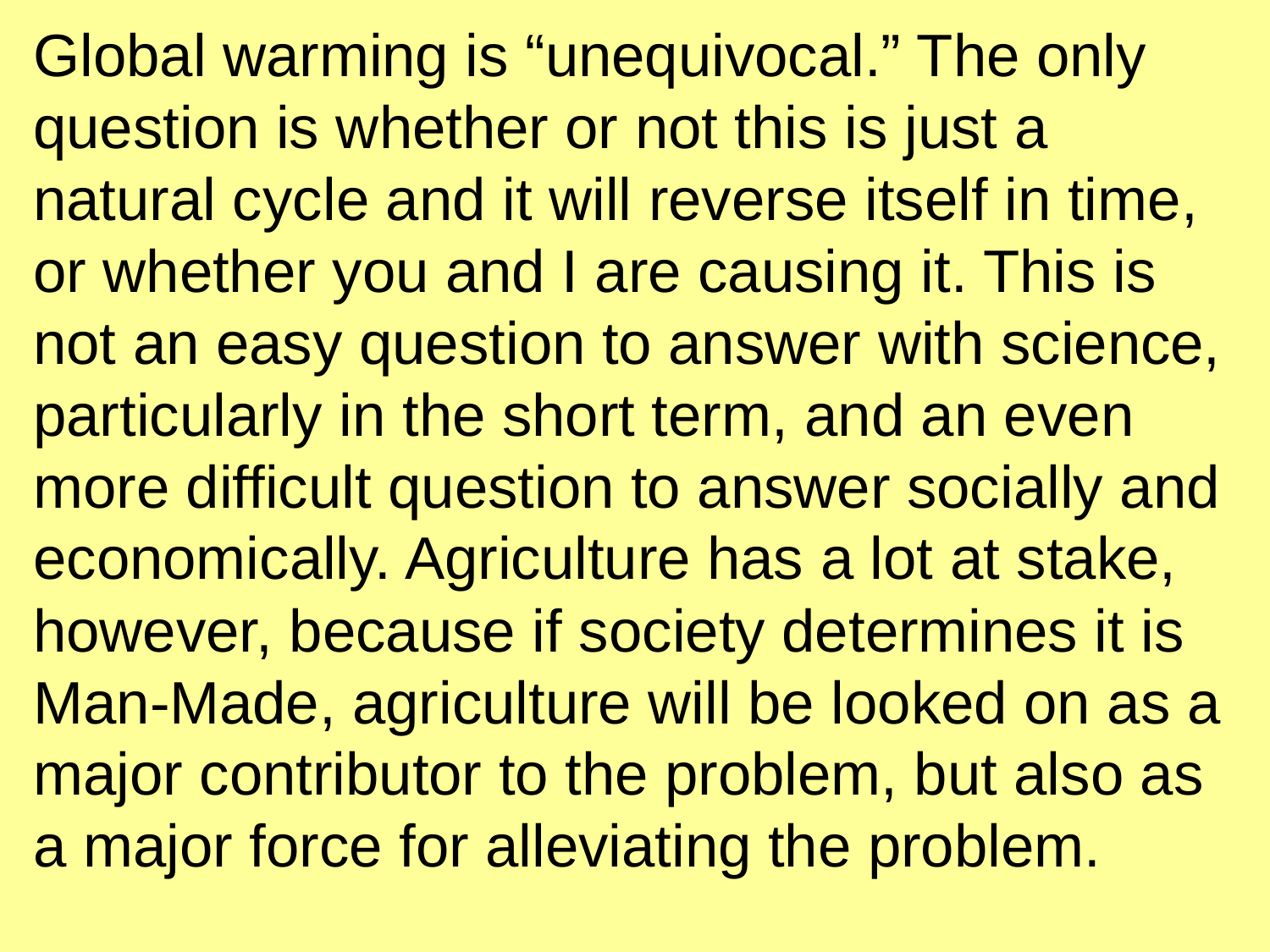

Global warming is “unequivocal.” The only question is whether or not this is just a natural cycle and it will reverse itself in time, or whether you and I are causing it. This is not an easy question to answer with science, particularly in the short term, and an even more difficult question to answer socially and economically. Agriculture has a lot at stake, however, because if society determines it is Man-Made, agriculture will be looked on as a major contributor to the problem, but also as a major force for alleviating the problem.